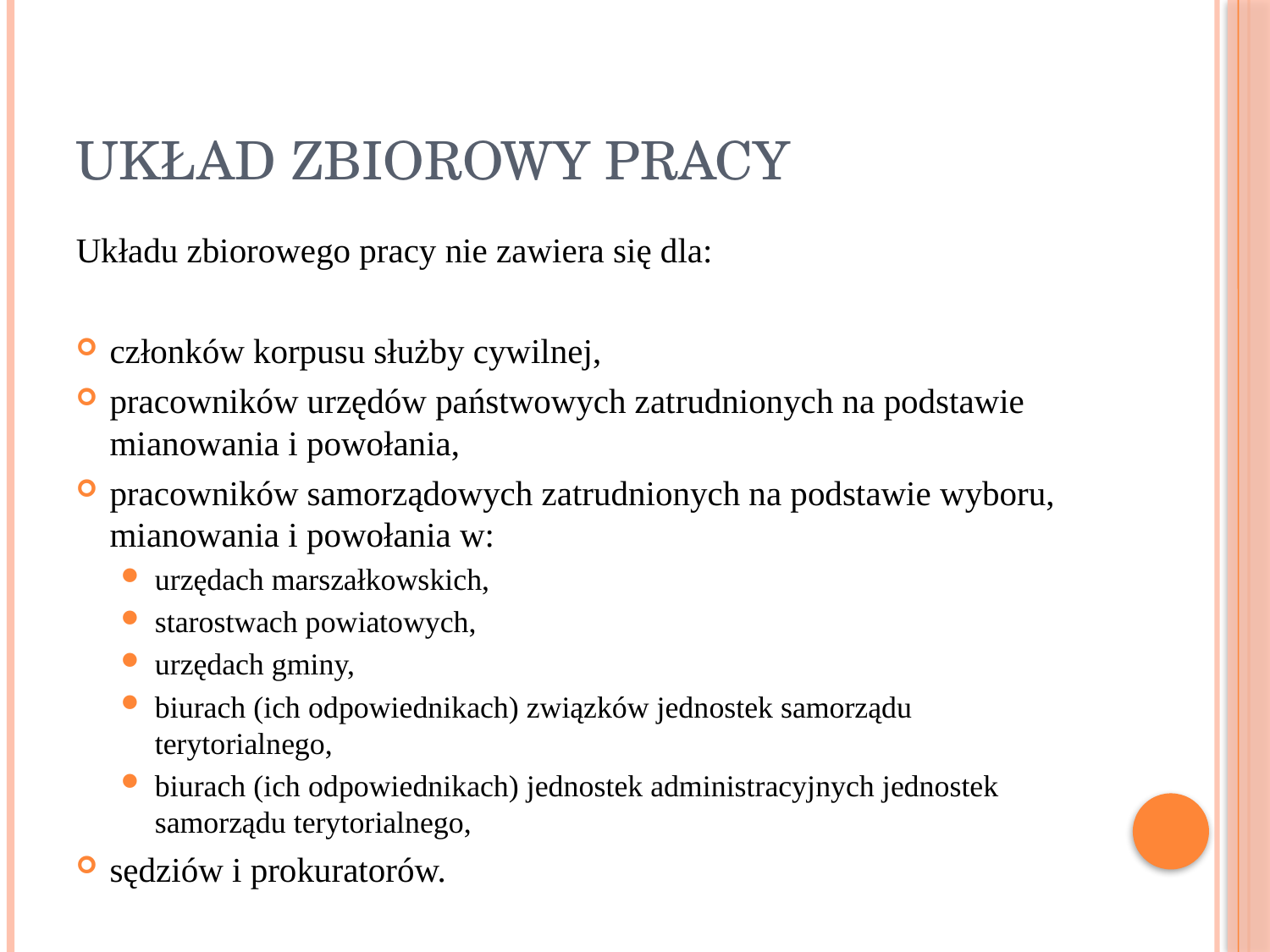

# Układ zbiorowy pracy
Układu zbiorowego pracy nie zawiera się dla:

członków korpusu służby cywilnej,
pracowników urzędów państwowych zatrudnionych na podstawie mianowania i powołania,
pracowników samorządowych zatrudnionych na podstawie wyboru, mianowania i powołania w:
urzędach marszałkowskich,
starostwach powiatowych,
urzędach gminy,
biurach (ich odpowiednikach) związków jednostek samorządu terytorialnego,
biurach (ich odpowiednikach) jednostek administracyjnych jednostek samorządu terytorialnego,
sędziów i prokuratorów.